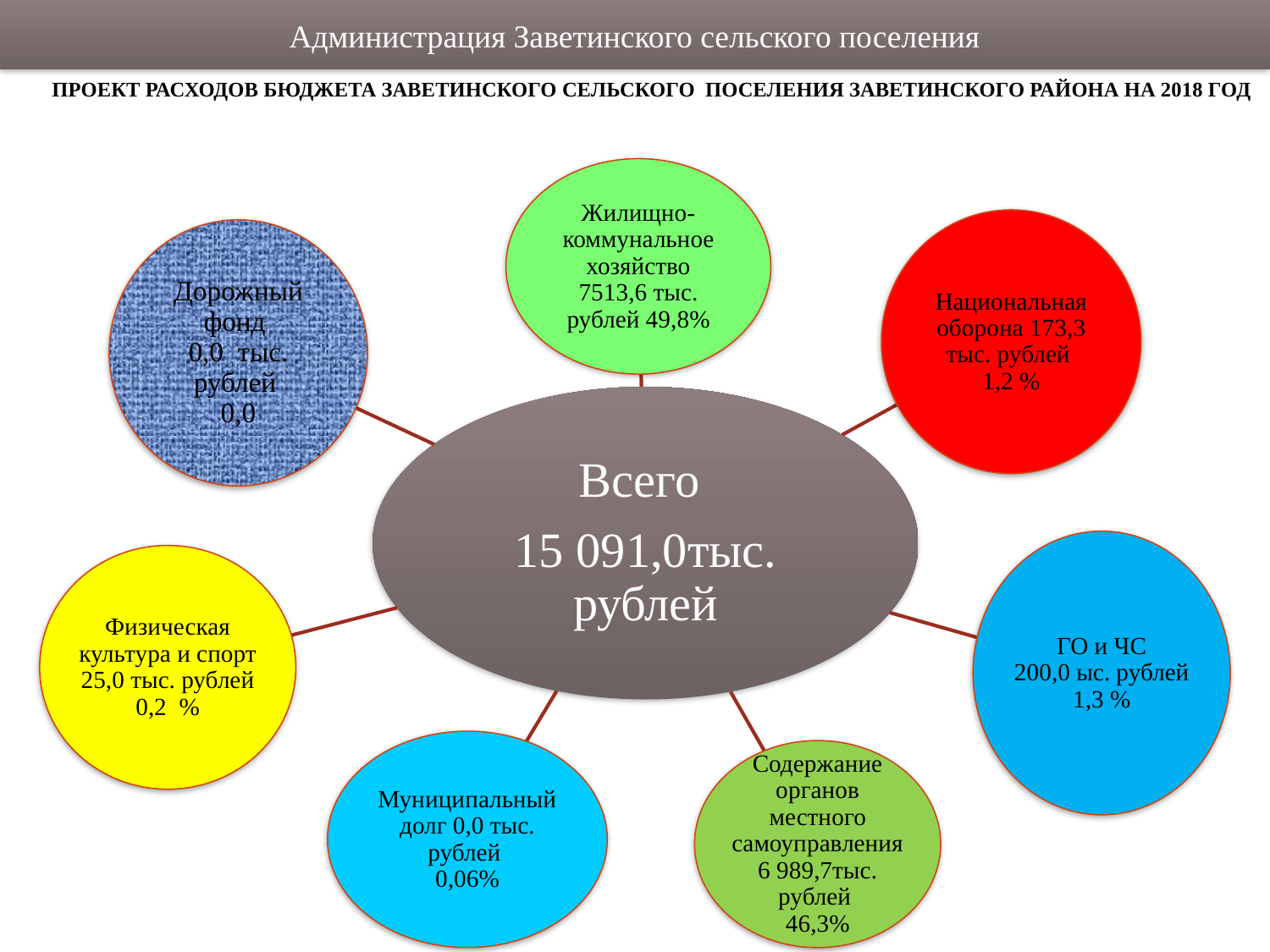

Администрация Заветинского сельского поселения
# Проект Расходов бюджета Заветинского сельского  поселения Заветинского района на 2018 год
Всего
15 091,0тыс. рублей

Дорожный фонд
0,0  тыс. рублей
0,0

Жилищно-коммунальное хозяйство
7513,6 тыс. рублей 49,8%

Национальная оборона 173,3 тыс. рублей
1,2 %

ГО и ЧС
200,0 ыс. рублей
1,3 %

Содержание органов местного самоуправления 6 989,7тыс. рублей
46,3%

Муниципальный долг 0,0 тыс. рублей
0,06%

Физическая культура и спорт 25,0 тыс. рублей
0,2  %